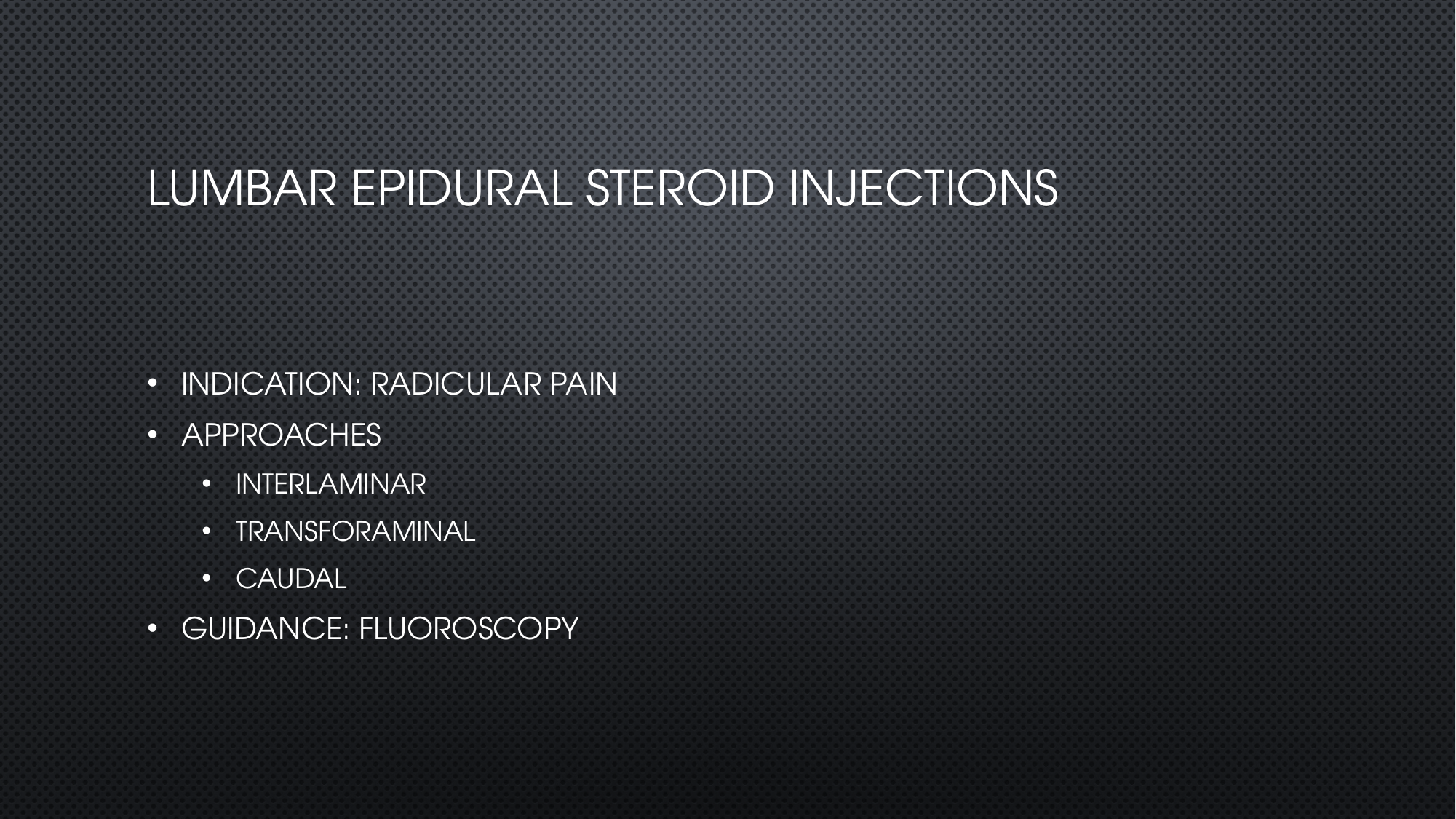

# Lumbar epidural steroid injections
Indication: radicular pain
Approaches
Interlaminar
Transforaminal
caudal
Guidance: fluoroscopy